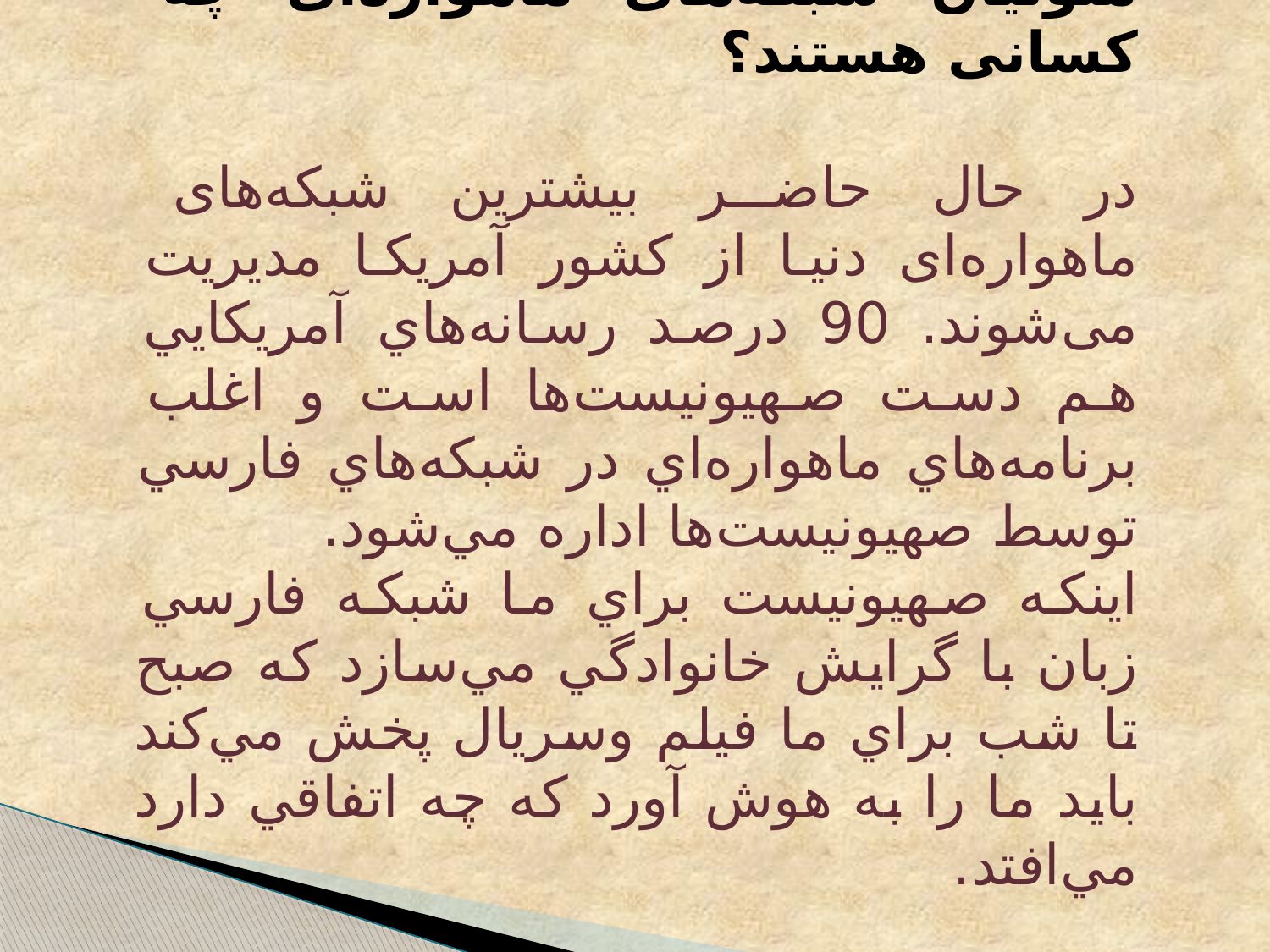

متولیان شبکه‌های ماهواره‌ای چه کسانی هستند؟

در حال حاضر بیشترین شبکه‌های ماهواره‌ای دنیا از کشور آمریکا مدیریت می‌شوند. 90 درصد رسانه‌هاي آمريكايي هم دست صهيونيست‌ها است و اغلب برنامه‌هاي ماهواره‌اي در شبكه‌هاي فارسي توسط صهيونيست‌ها اداره مي‌‌شود.
اينكه صهيونيست براي ما شبكه فارسي زبان با گرايش خانوادگي مي‌سازد كه صبح تا شب براي ما فيلم وسريال پخش مي‌كند بايد ما را به هوش آورد كه چه اتفاقي دارد مي‌افتد.